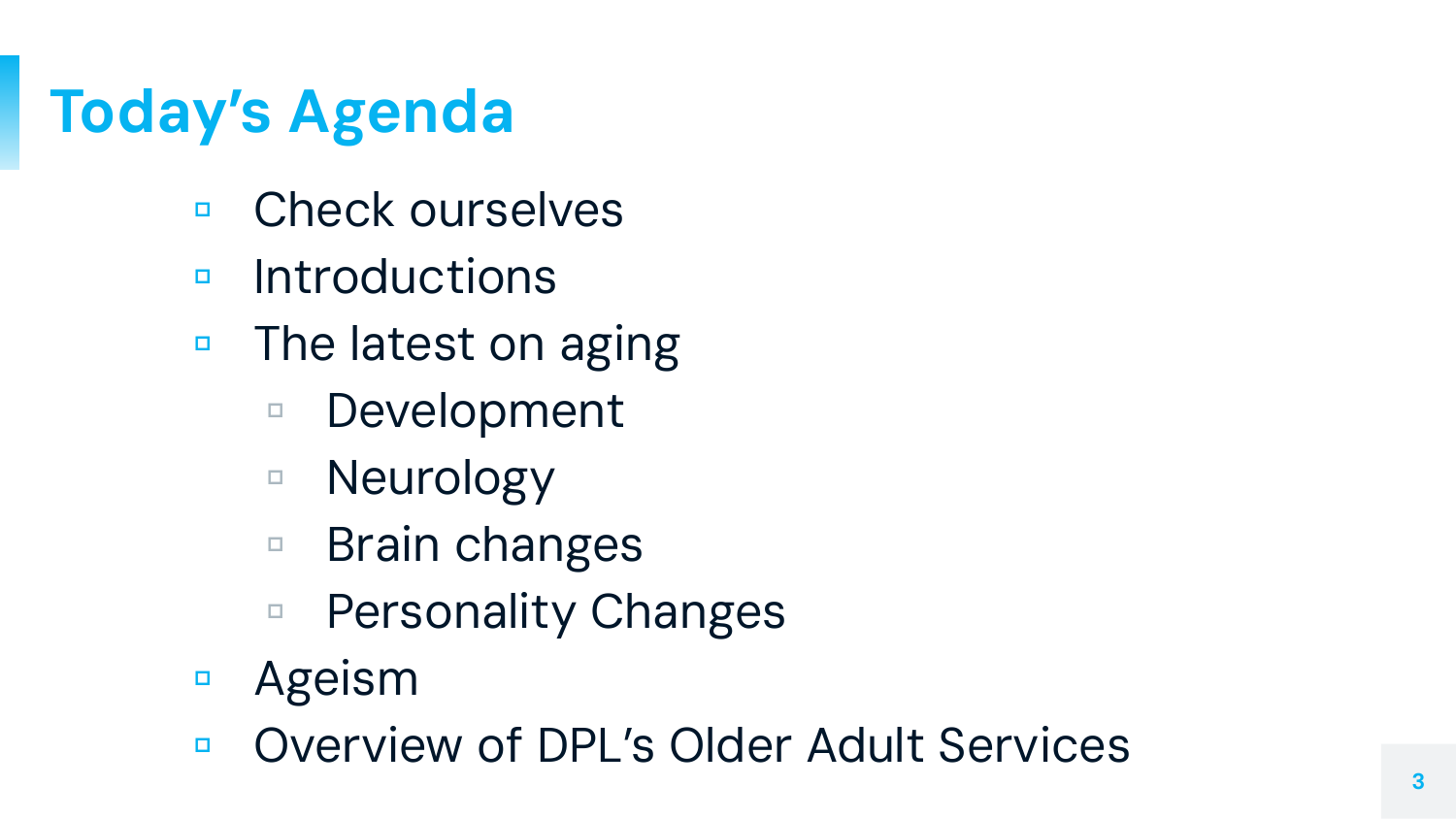

# Today’s Agenda
Check ourselves
Introductions
The latest on aging
Development
Neurology
Brain changes
Personality Changes
Ageism
Overview of DPL’s Older Adult Services

3